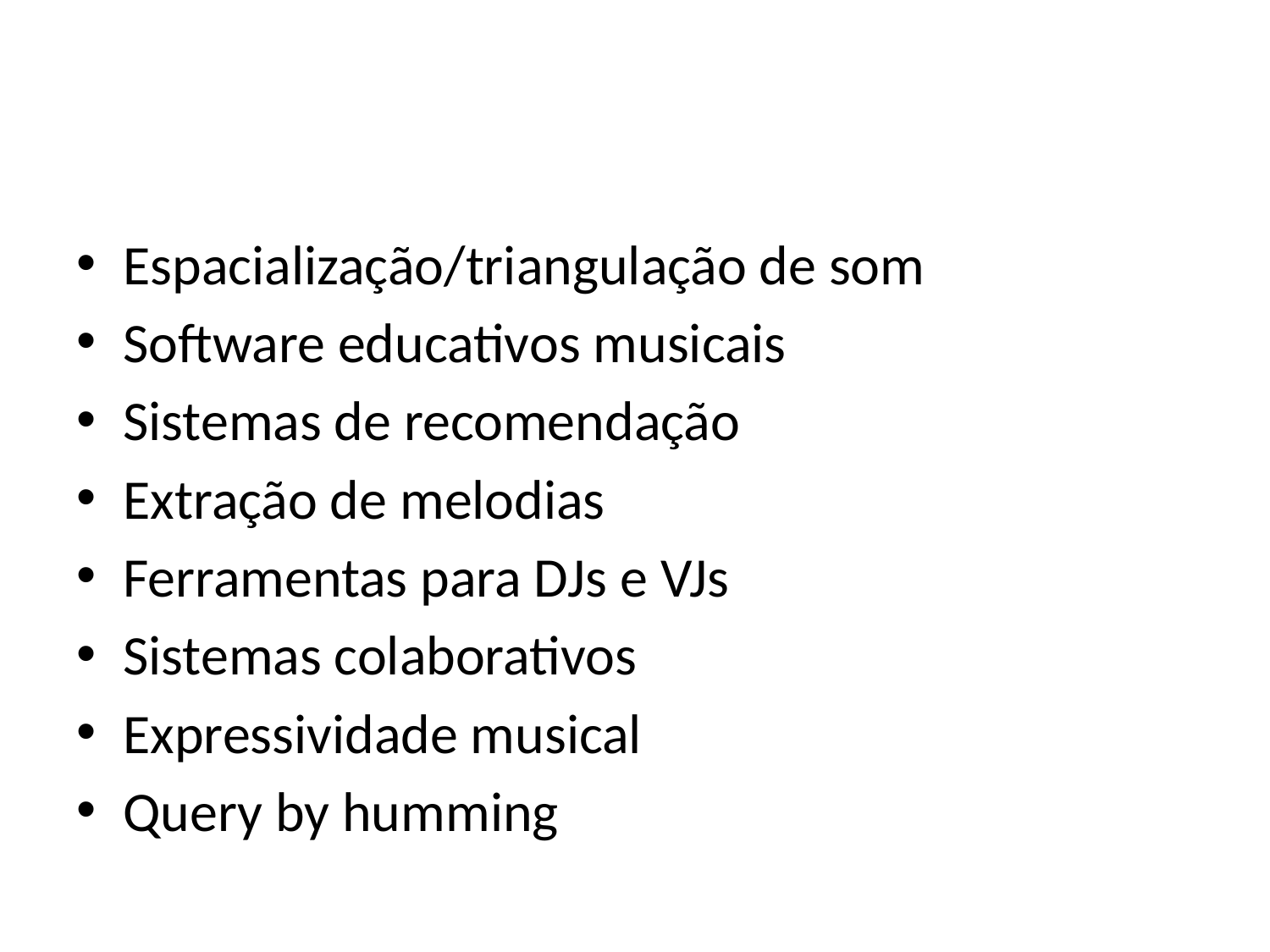

#
Espacialização/triangulação de som
Software educativos musicais
Sistemas de recomendação
Extração de melodias
Ferramentas para DJs e VJs
Sistemas colaborativos
Expressividade musical
Query by humming